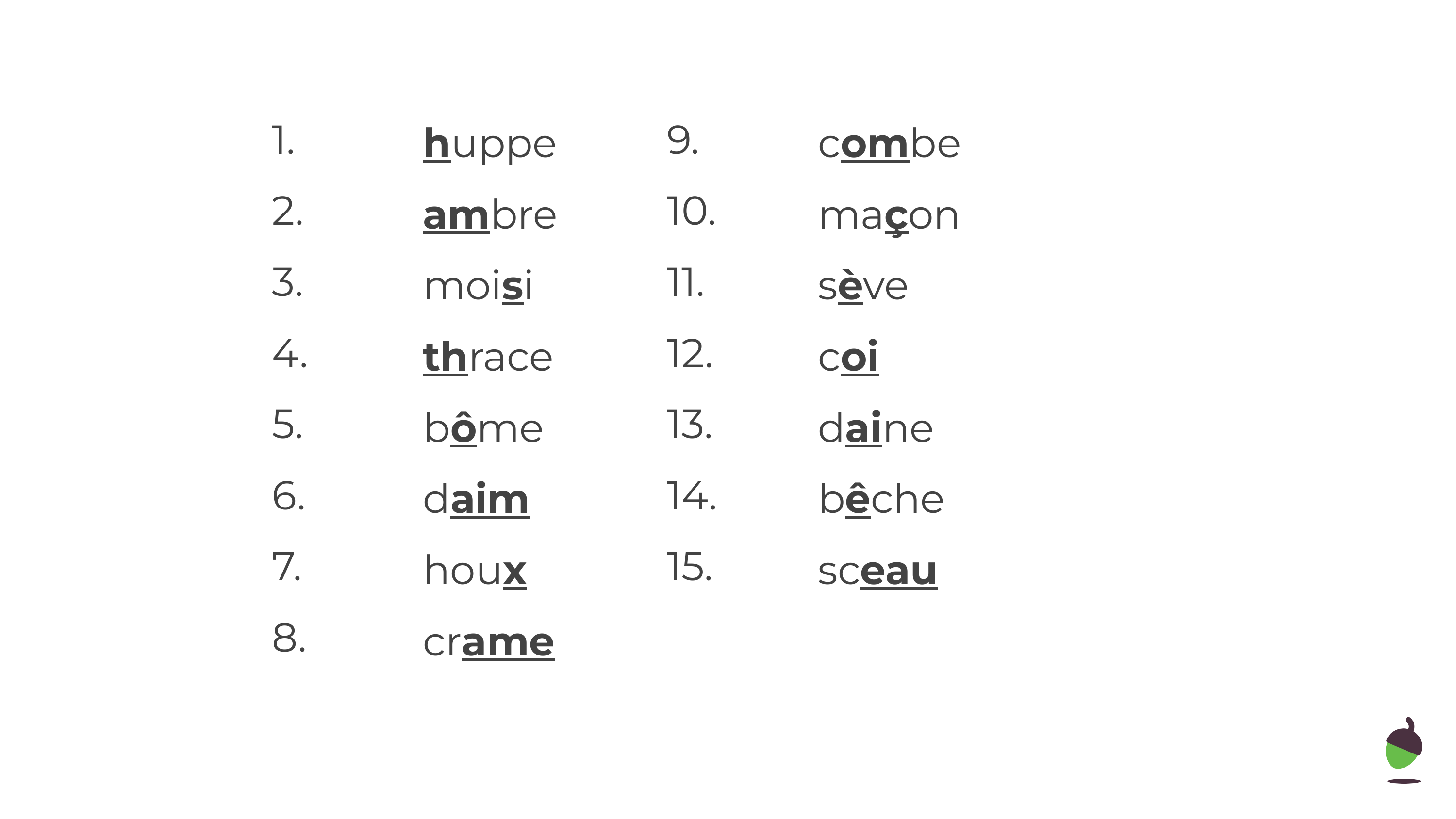

|  | 1. |  | huppe | 9. |  | combe |
| --- | --- | --- | --- | --- | --- | --- |
|  | 2. |  | ambre | 10. |  | maçon |
|  | 3. |  | moisi | 11. |  | sève |
|  | 4. |  | thrace | 12. |  | coi |
|  | 5. |  | bôme | 13. |  | daine |
|  | 6. |  | daim | 14. |  | bêche |
|  | 7. |  | houx | 15. |  | sceau |
|  | 8. |  | crame |  |  |  |